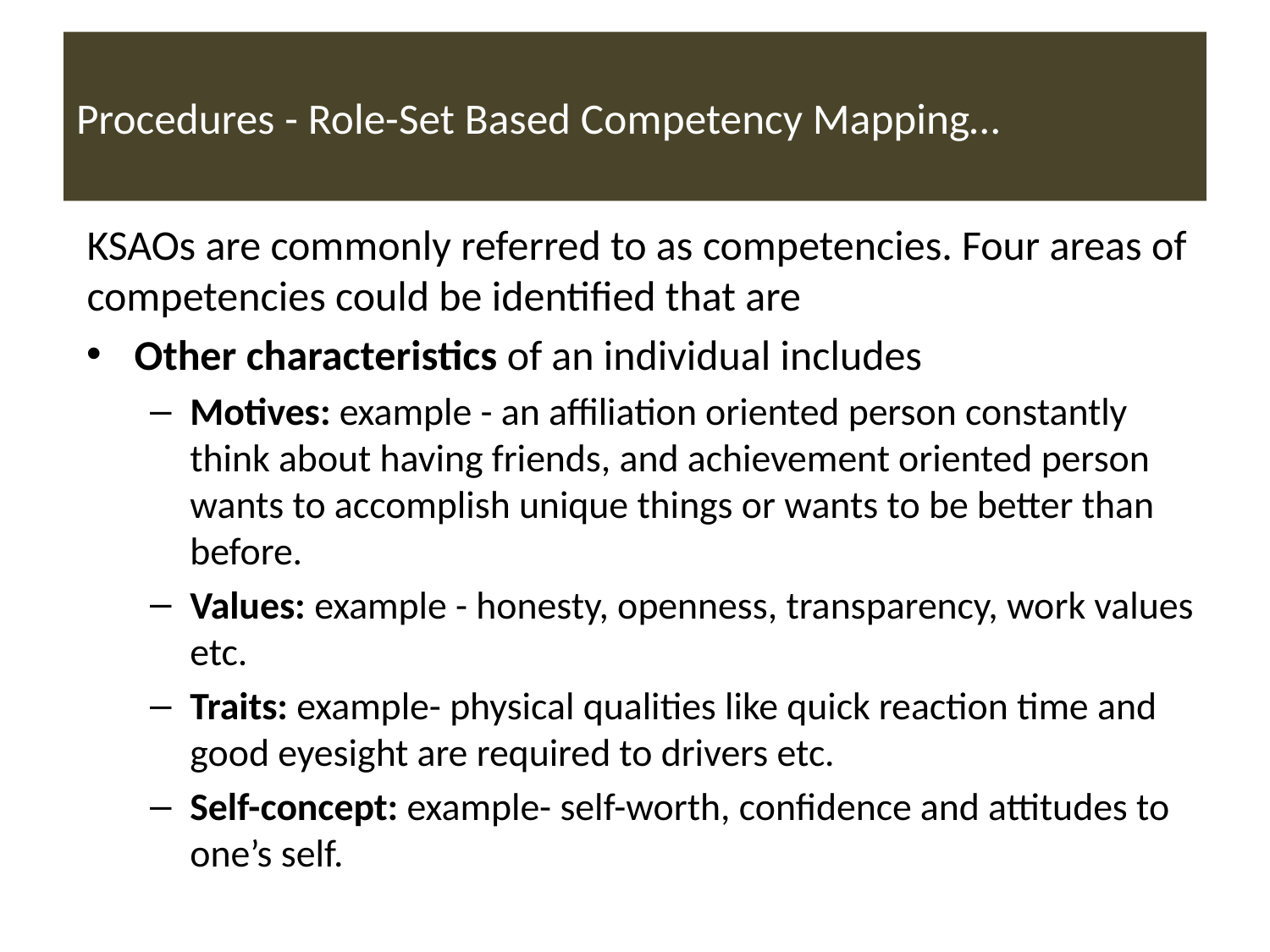

# Procedures - Role-Set Based Competency Mapping…
KSAOs are commonly referred to as competencies. Four areas of competencies could be identified that are
Other characteristics of an individual includes
Motives: example - an affiliation oriented person constantly think about having friends, and achievement oriented person wants to accomplish unique things or wants to be better than before.
Values: example - honesty, openness, transparency, work values etc.
Traits: example- physical qualities like quick reaction time and good eyesight are required to drivers etc.
Self-concept: example- self-worth, confidence and attitudes to one’s self.